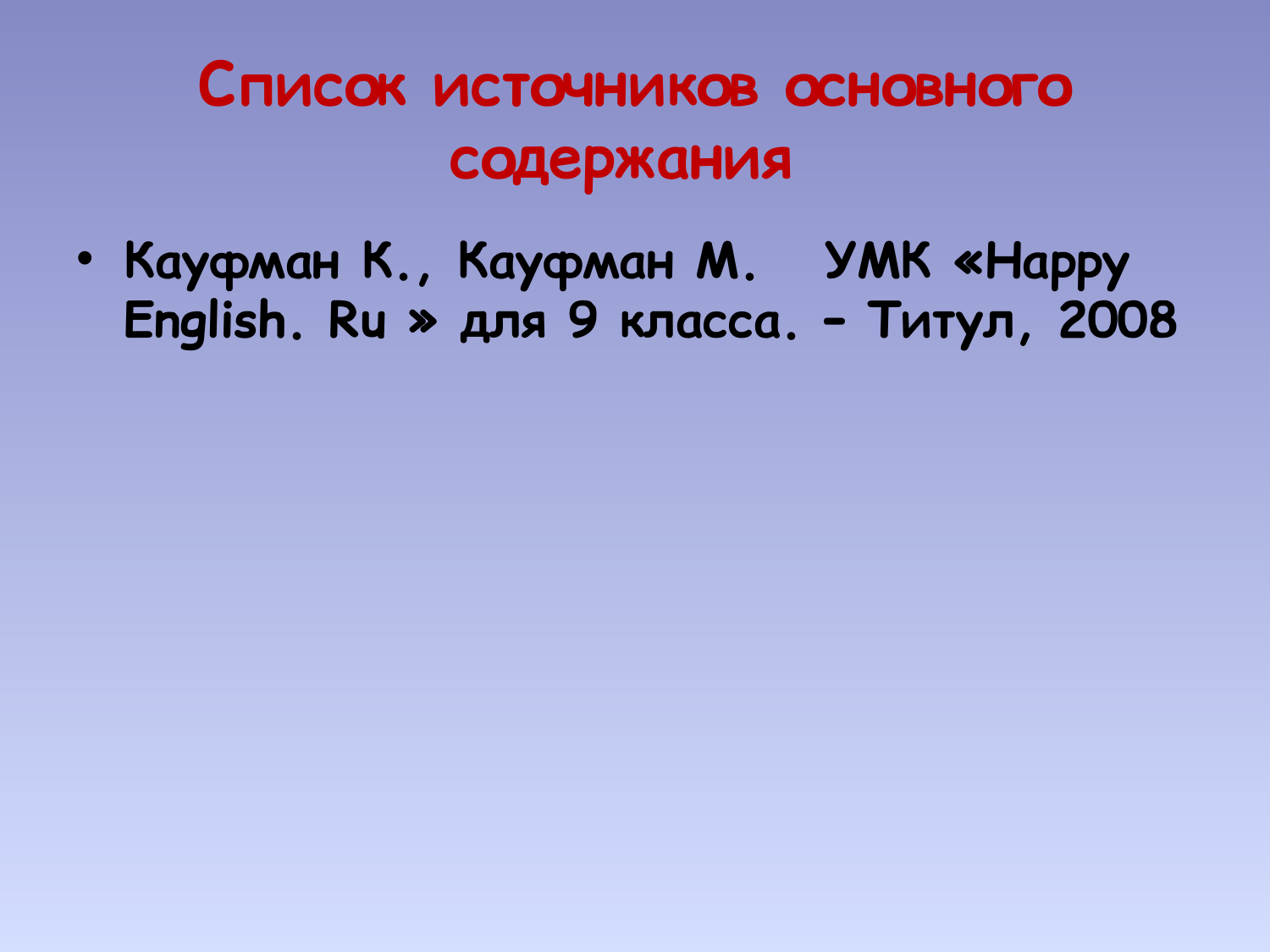

# Список источников основного содержания
Кауфман К., Кауфман М.   УМК «Happy English. Ru » для 9 класса. – Титул, 2008